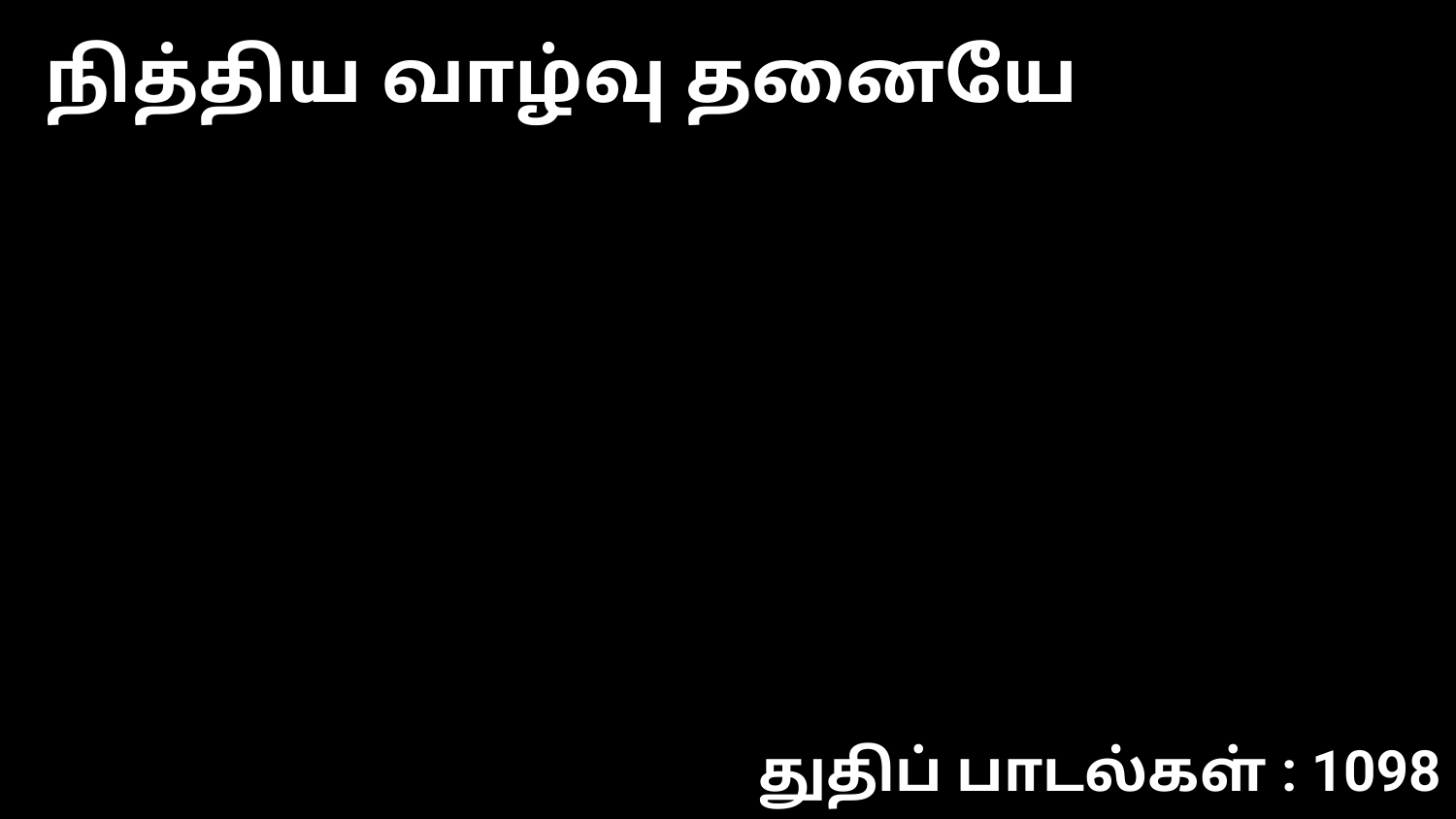

நித்திய வாழ்வு தனையே
துதிப் பாடல்கள் : 1098